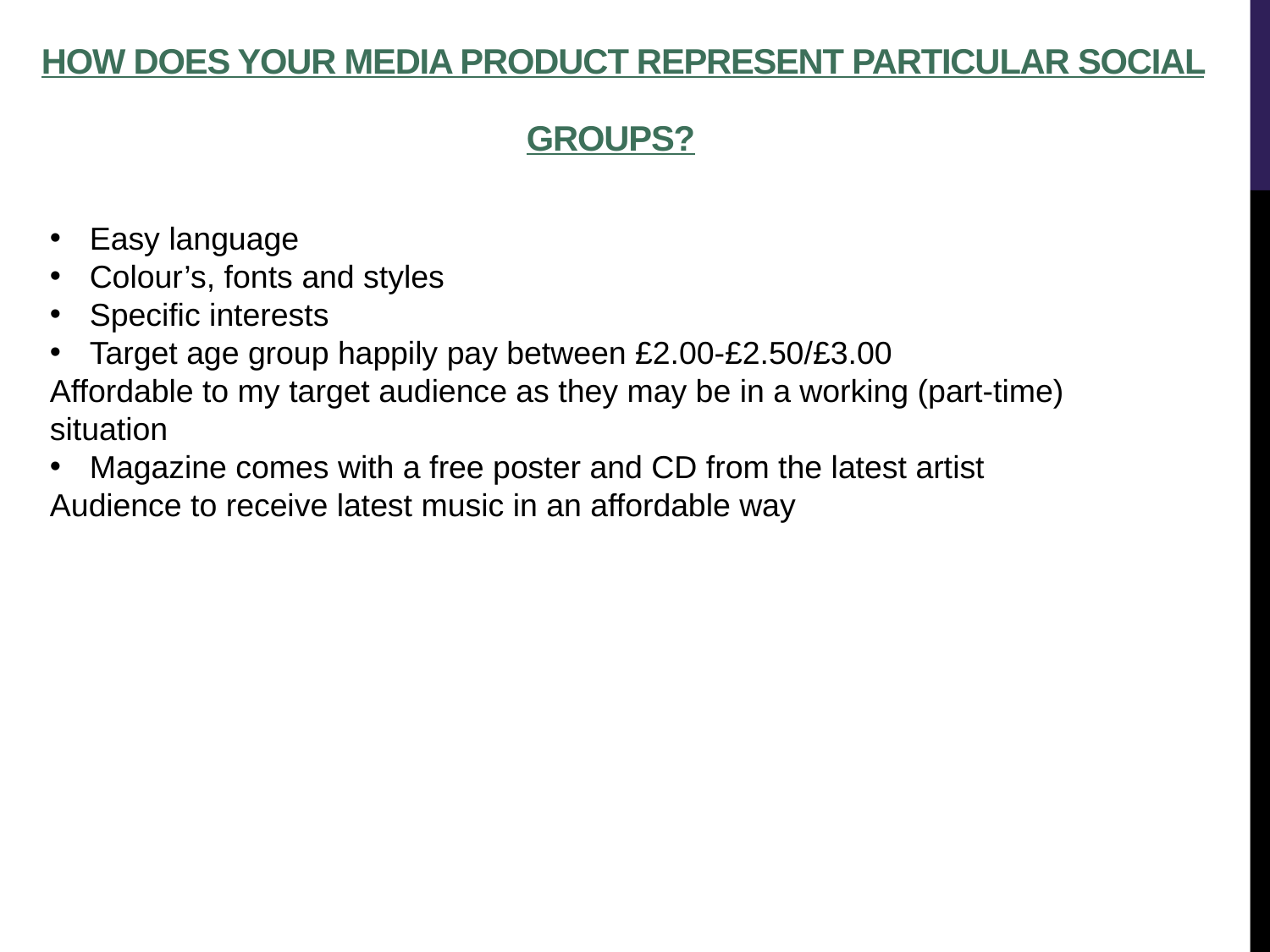

# How does your media product represent particular social groups?
Easy language
Colour’s, fonts and styles
Specific interests
Target age group happily pay between £2.00-£2.50/£3.00
Affordable to my target audience as they may be in a working (part-time) situation
Magazine comes with a free poster and CD from the latest artist
Audience to receive latest music in an affordable way